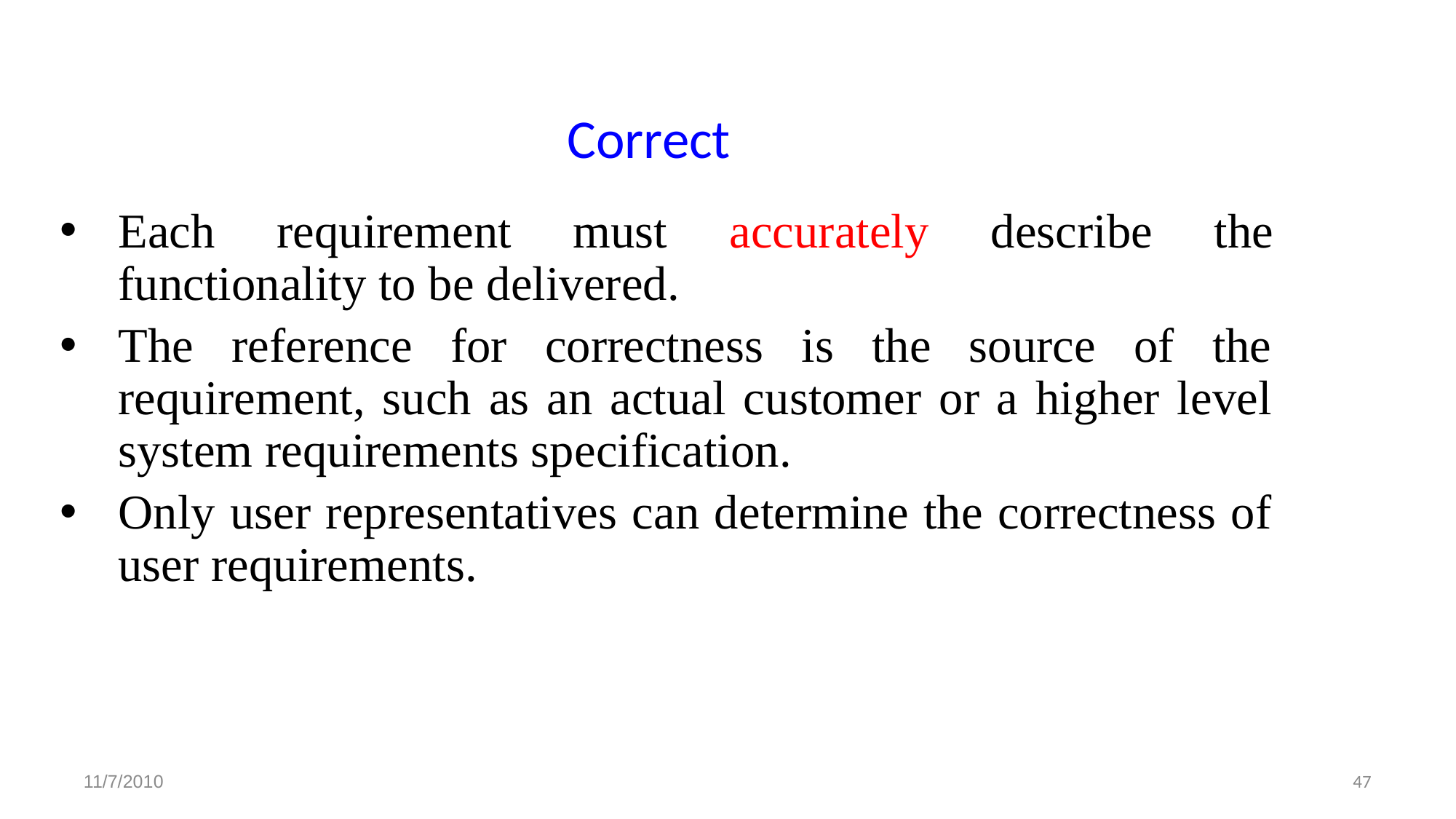

Correct
Each requirement must accurately describe the functionality to be delivered.
The reference for correctness is the source of the requirement, such as an actual customer or a higher level system requirements specification.
Only user representatives can determine the correctness of user requirements.

47
11/7/2010